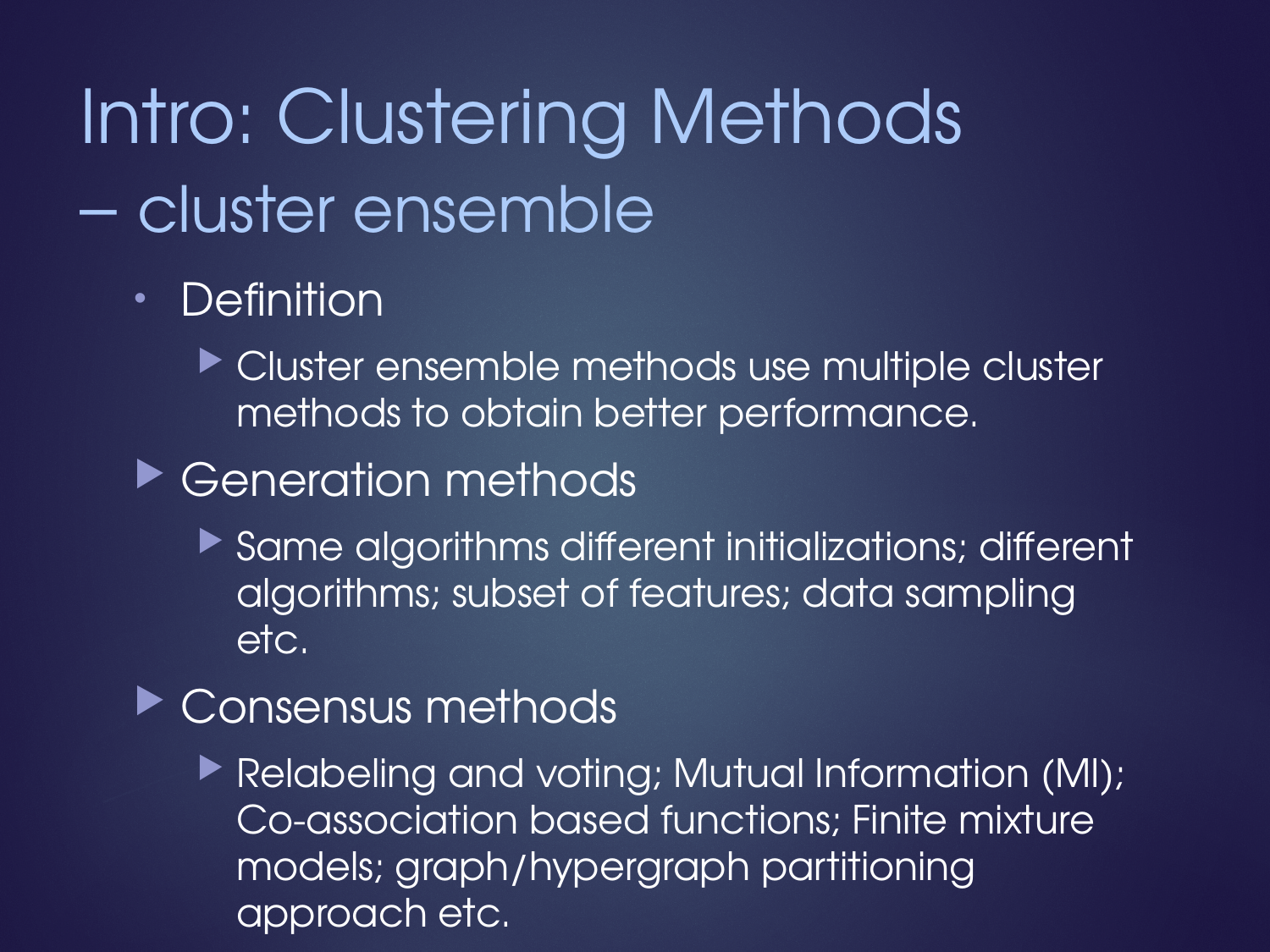

# Intro: Clustering Methods – cluster ensemble
Definition
Cluster ensemble methods use multiple cluster methods to obtain better performance.
Generation methods
Same algorithms different initializations; different algorithms; subset of features; data sampling etc.
Consensus methods
Relabeling and voting; Mutual Information (MI); Co-association based functions; Finite mixture models; graph/hypergraph partitioning approach etc.